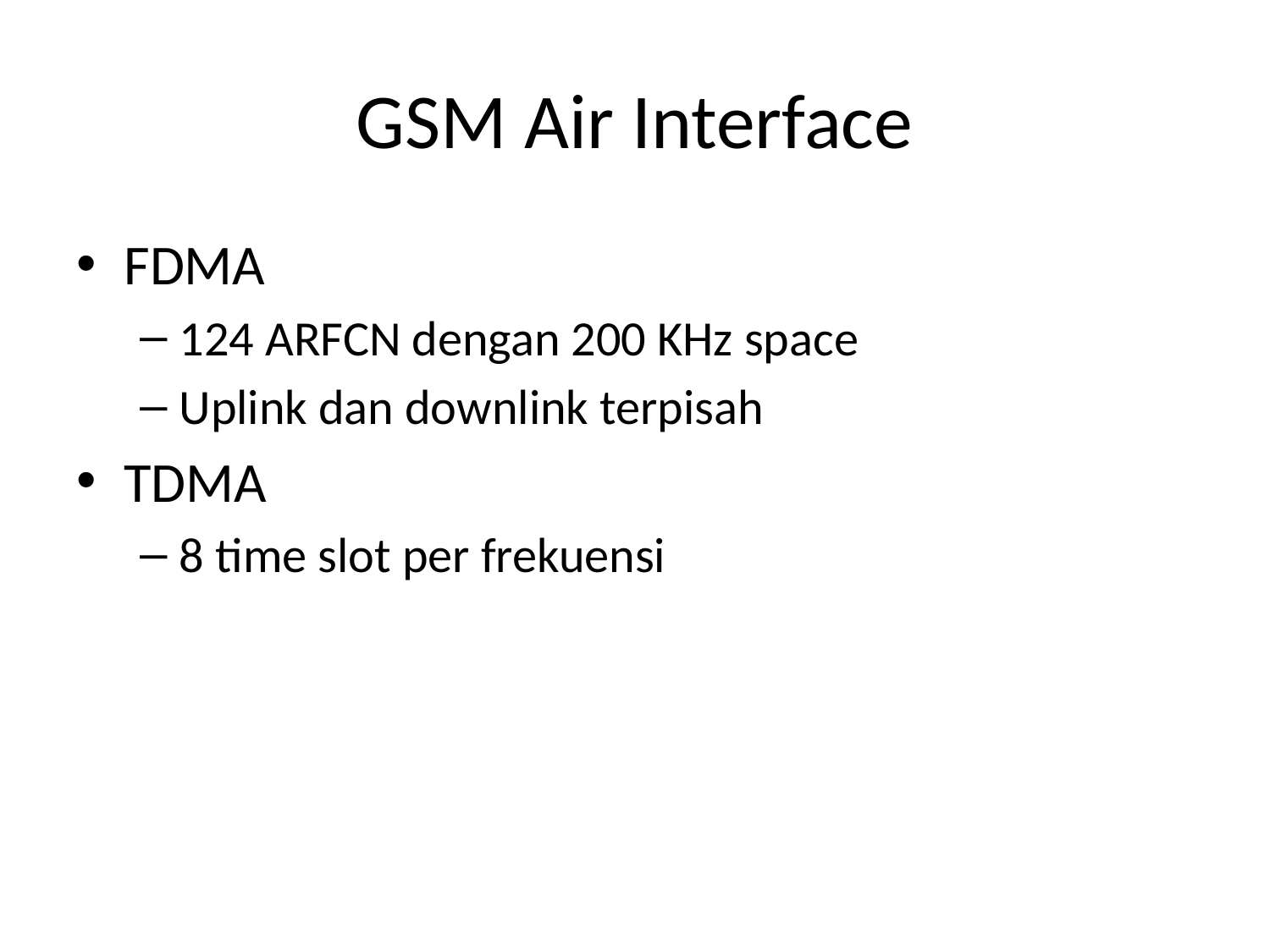

# GSM Air Interface
FDMA
124 ARFCN dengan 200 KHz space
Uplink dan downlink terpisah
TDMA
8 time slot per frekuensi